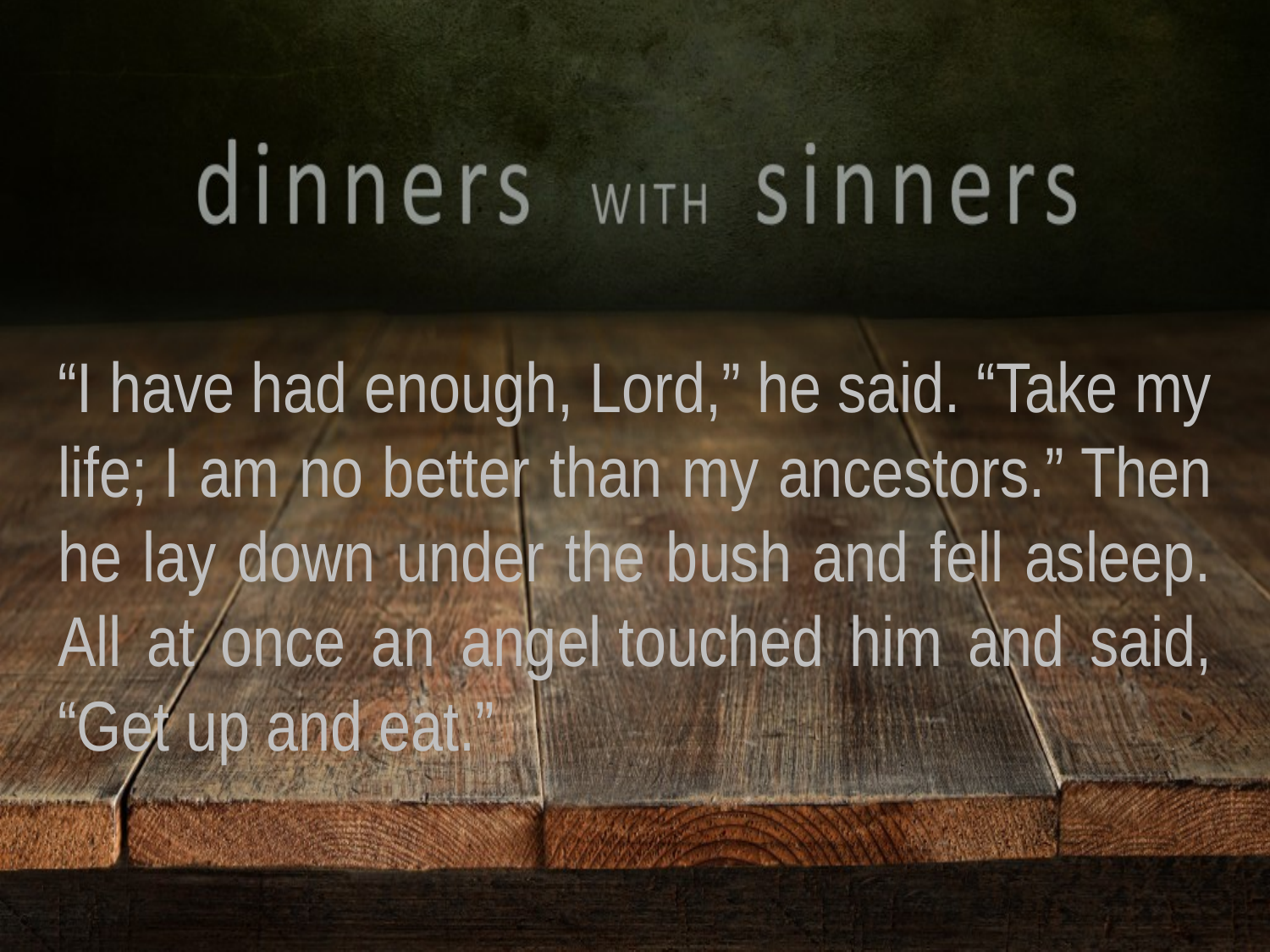

“I have had enough, Lord,” he said. “Take my life; I am no better than my ancestors.” Then he lay down under the bush and fell asleep. All at once an angel touched him and said, “Get up and eat.”